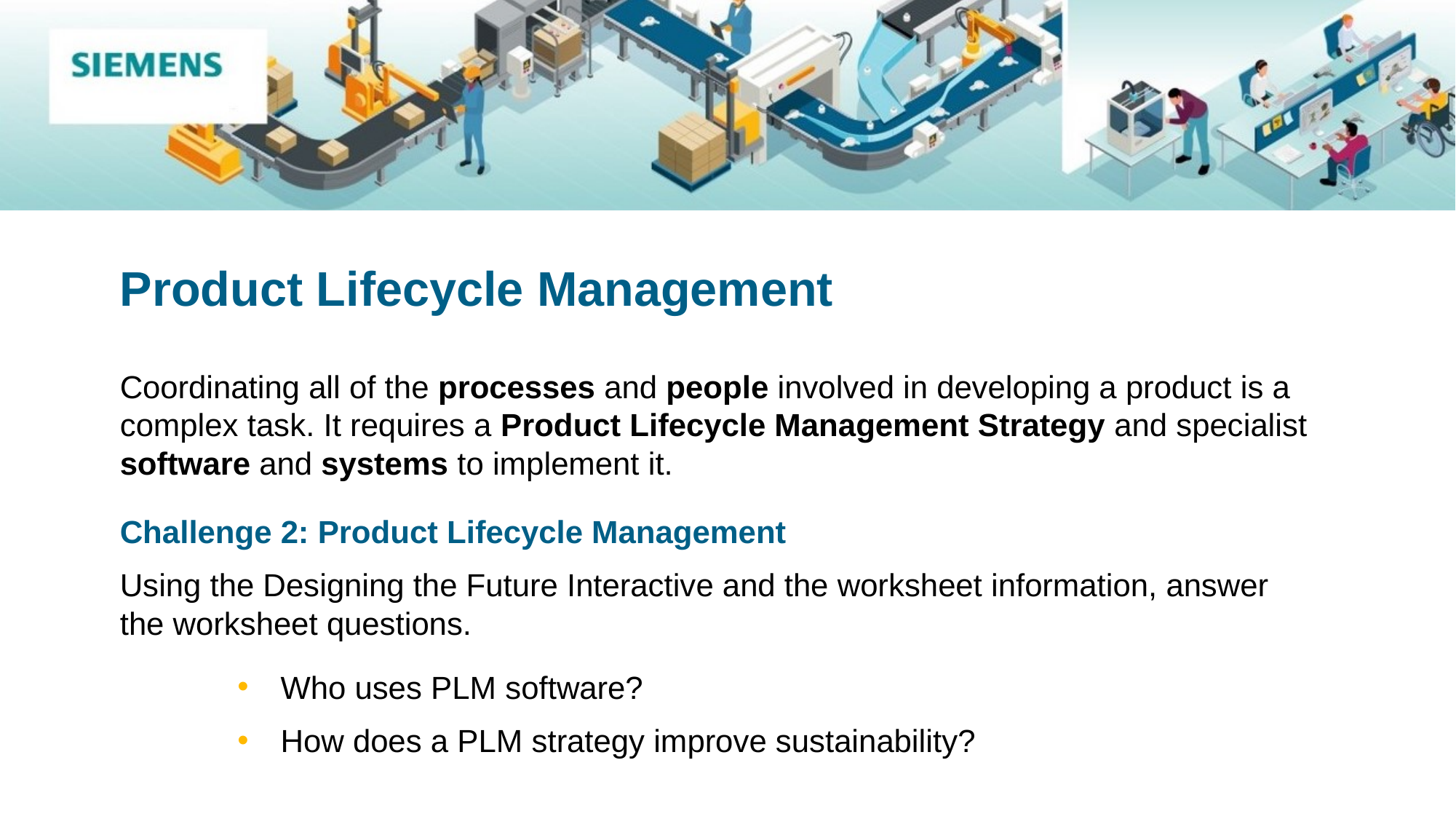

Product Lifecycle Management
Coordinating all of the processes and people involved in developing a product is a complex task. It requires a Product Lifecycle Management Strategy and specialist software and systems to implement it.
Challenge 2: Product Lifecycle Management
Using the Designing the Future Interactive and the worksheet information, answer the worksheet questions.
Who uses PLM software?
How does a PLM strategy improve sustainability?